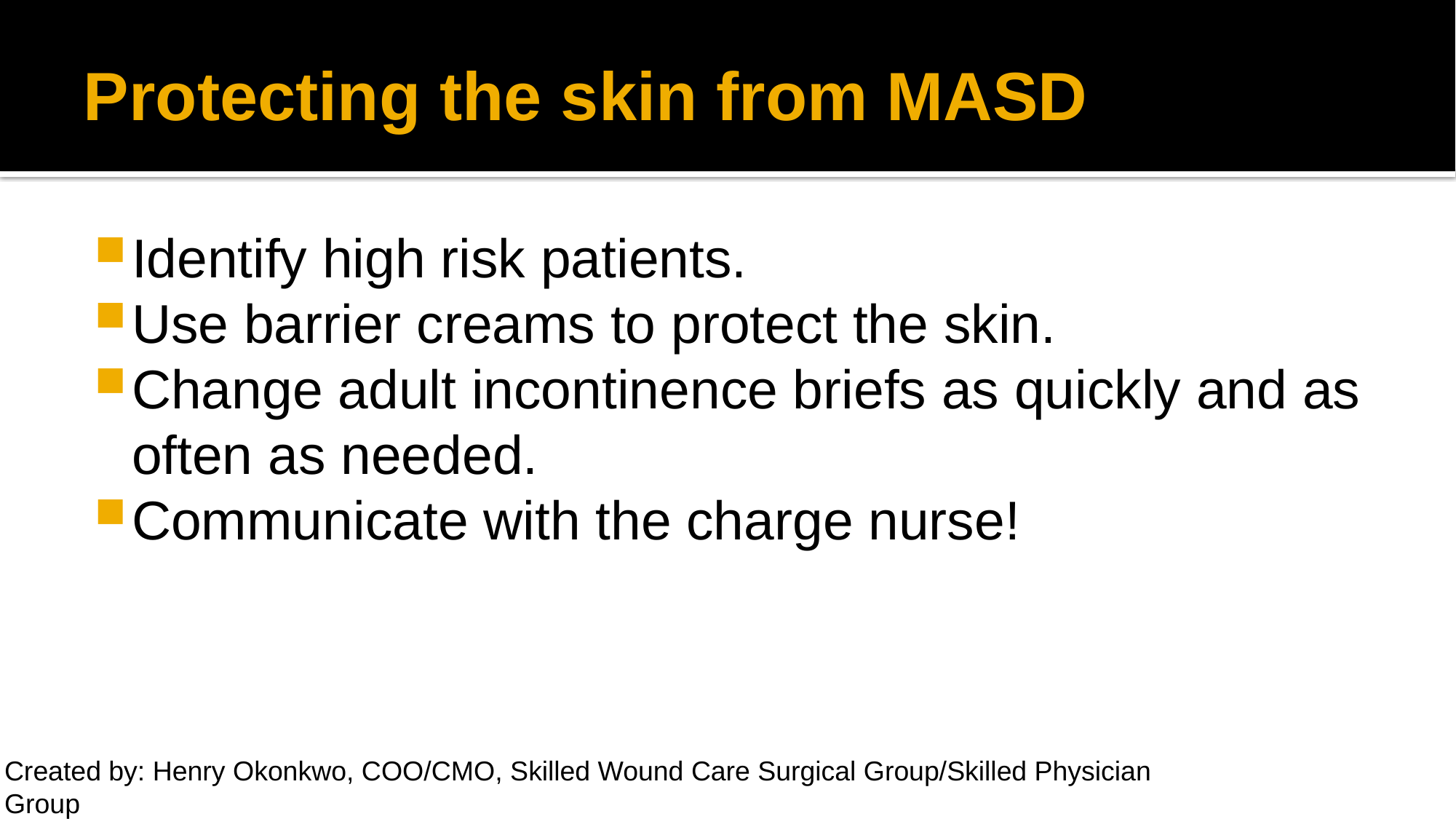

# Protecting the skin from MASD
Identify high risk patients.
Use barrier creams to protect the skin.
Change adult incontinence briefs as quickly and as often as needed.
Communicate with the charge nurse!

Created by: Henry Okonkwo, COO/CMO, Skilled Wound Care Surgical Group/Skilled Physician  Group
For: CAHF Quality Improvement Subcommittee, All Rights Reserved®️, Do not copy without permission.